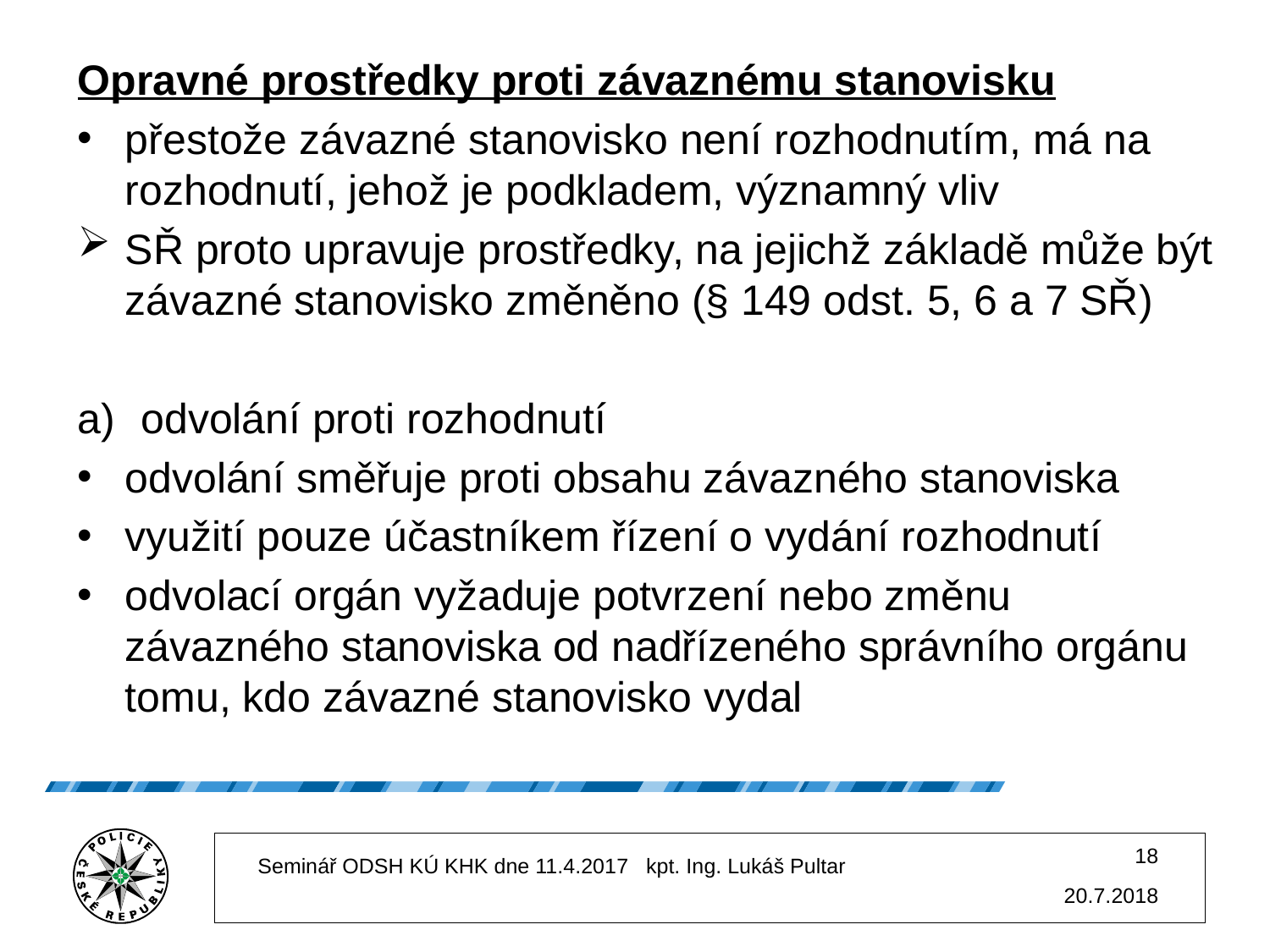

Opravné prostředky proti závaznému stanovisku
přestože závazné stanovisko není rozhodnutím, má na rozhodnutí, jehož je podkladem, významný vliv
SŘ proto upravuje prostředky, na jejichž základě může být závazné stanovisko změněno (§ 149 odst. 5, 6 a 7 SŘ)

odvolání proti rozhodnutí
odvolání směřuje proti obsahu závazného stanoviska
využití pouze účastníkem řízení o vydání rozhodnutí
odvolací orgán vyžaduje potvrzení nebo změnu závazného stanoviska od nadřízeného správního orgánu tomu, kdo závazné stanovisko vydal
18
Seminář ODSH KÚ KHK dne 11.4.2017   kpt. Ing. Lukáš Pultar

20.7.2018